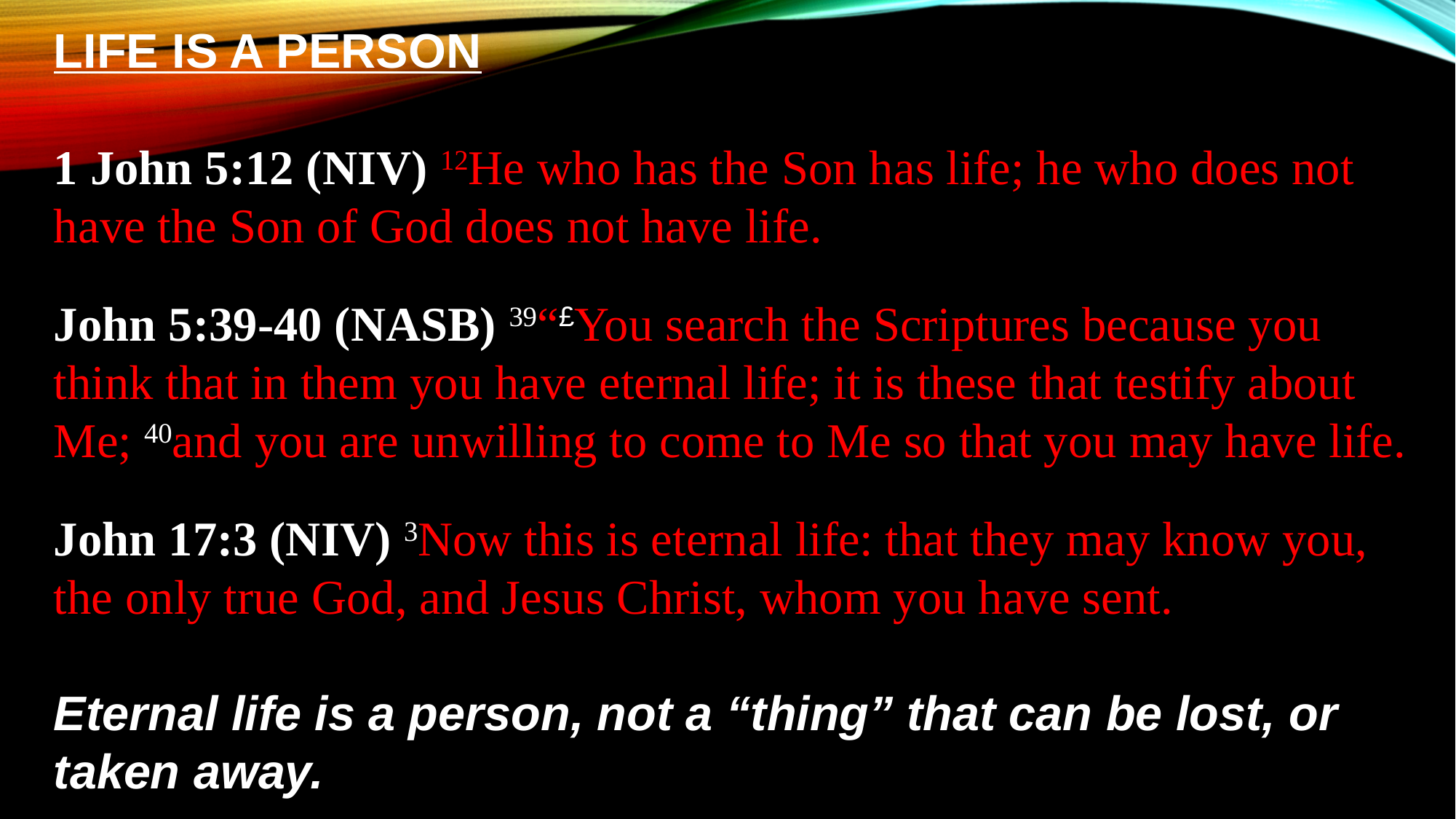

LIFE IS A PERSON

1 John 5:12 (NIV) 12He who has the Son has life; he who does not have the Son of God does not have life.

John 5:39-40 (NASB) 39“£You search the Scriptures because you think that in them you have eternal life; it is these that testify about Me; 40and you are unwilling to come to Me so that you may have life.

John 17:3 (NIV) 3Now this is eternal life: that they may know you, the only true God, and Jesus Christ, whom you have sent.

Eternal life is a person, not a “thing” that can be lost, or taken away.